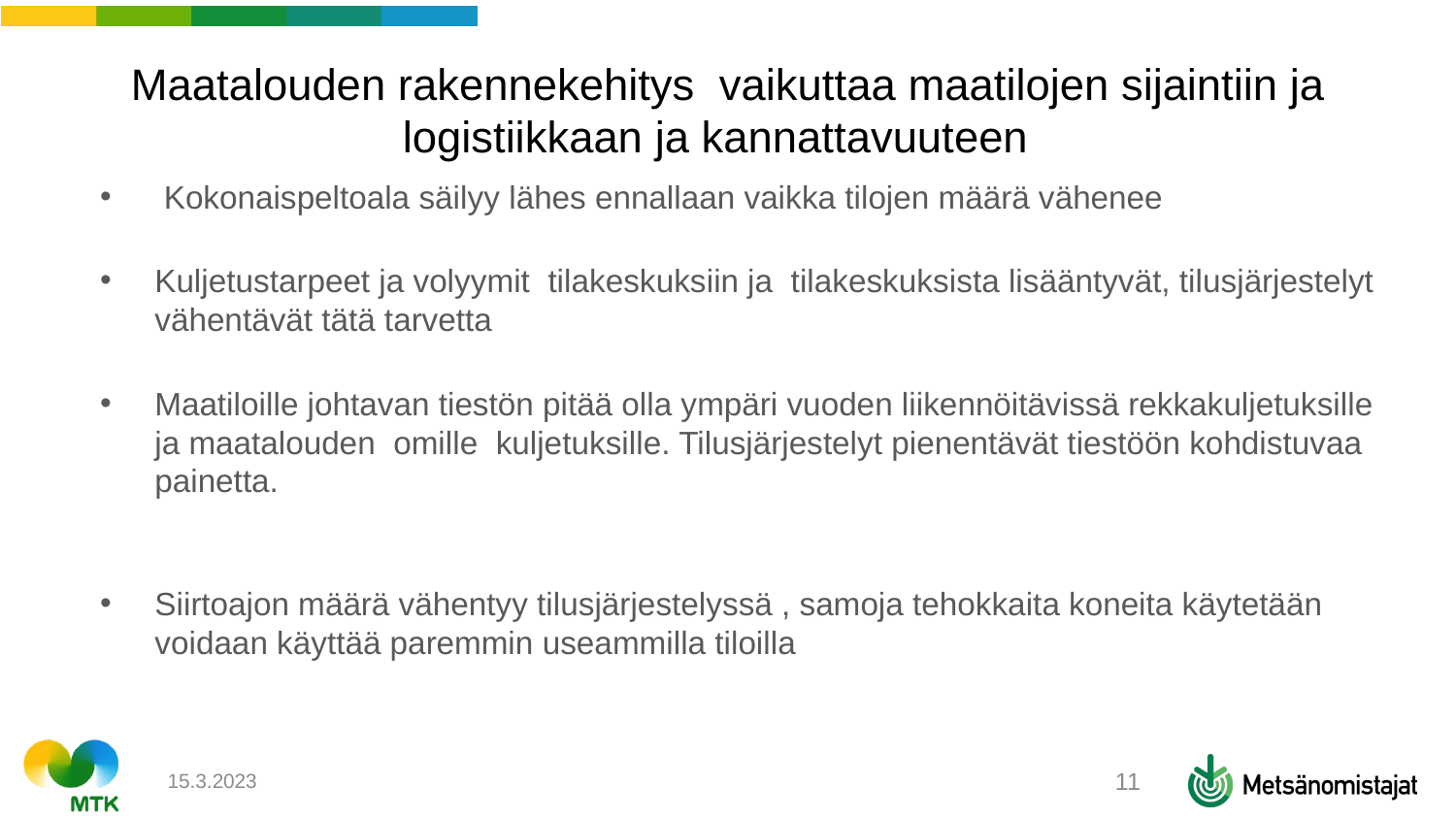

# Maatalouden rakennekehitys  vaikuttaa maatilojen sijaintiin ja logistiikkaan ja kannattavuuteen
 Kokonaispeltoala säilyy lähes ennallaan vaikka tilojen määrä vähenee
Kuljetustarpeet ja volyymit  tilakeskuksiin ja  tilakeskuksista lisääntyvät, tilusjärjestelyt vähentävät tätä tarvetta
Maatiloille johtavan tiestön pitää olla ympäri vuoden liikennöitävissä rekkakuljetuksille ja maatalouden  omille  kuljetuksille. Tilusjärjestelyt pienentävät tiestöön kohdistuvaa painetta.
Siirtoajon määrä vähentyy tilusjärjestelyssä , samoja tehokkaita koneita käytetään voidaan käyttää paremmin useammilla tiloilla
15.3.2023
11